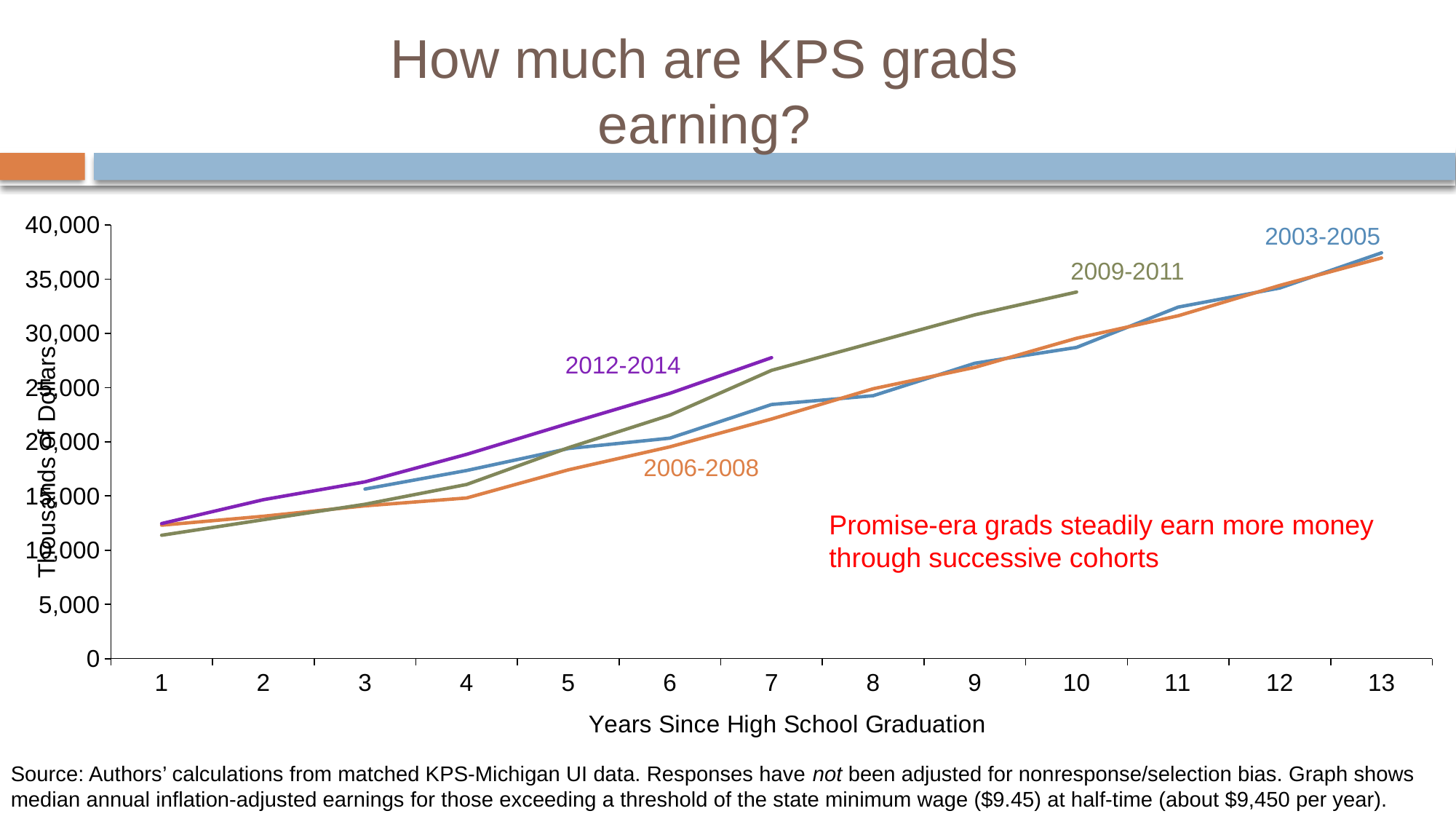

# How much are KPS grads earning?

### Chart

| Category | 2003-2005 | 2006-2008 | 2009-2011 | 2012-2014 |
|---|---|---|---|---|
| 1 | None | 12306.83 | 11377.31 | 12459.0 |
| 2 | None | 13131.62 | 12810.01 | 14658.39 |
| 3 | 15641.99 | 14090.17 | 14238.84 | 16305.53 |
| 4 | 17350.05 | 14818.17 | 16061.41 | 18844.74 |
| 5 | 19378.33 | 17408.82 | 19453.91 | 21693.42 |
| 6 | 20341.27 | 19539.85 | 22457.51 | 24478.74 |
| 7 | 23441.09 | 22106.79 | 26594.16 | 27766.26 |
| 8 | 24253.93 | 24898.08 | 29151.34 | None |
| 9 | 27249.32 | 26868.25 | 31713.69 | None |
| 10 | 28708.67 | 29553.18 | 33814.55 | None |
| 11 | 32428.45 | 31628.59 | None | None |
| 12 | 34188.2 | 34427.31 | None | None |
| 13 | 37431.59 | 36959.36 | None | None |
2003-2005
2009-2011
2012-2014
2006-2008
Promise-era grads steadily earn more money through successive cohorts
Source: Authors’ calculations from matched KPS-Michigan UI data. Responses have not been adjusted for nonresponse/selection bias. Graph shows median annual inflation-adjusted earnings for those exceeding a threshold of the state minimum wage ($9.45) at half-time (about $9,450 per year).